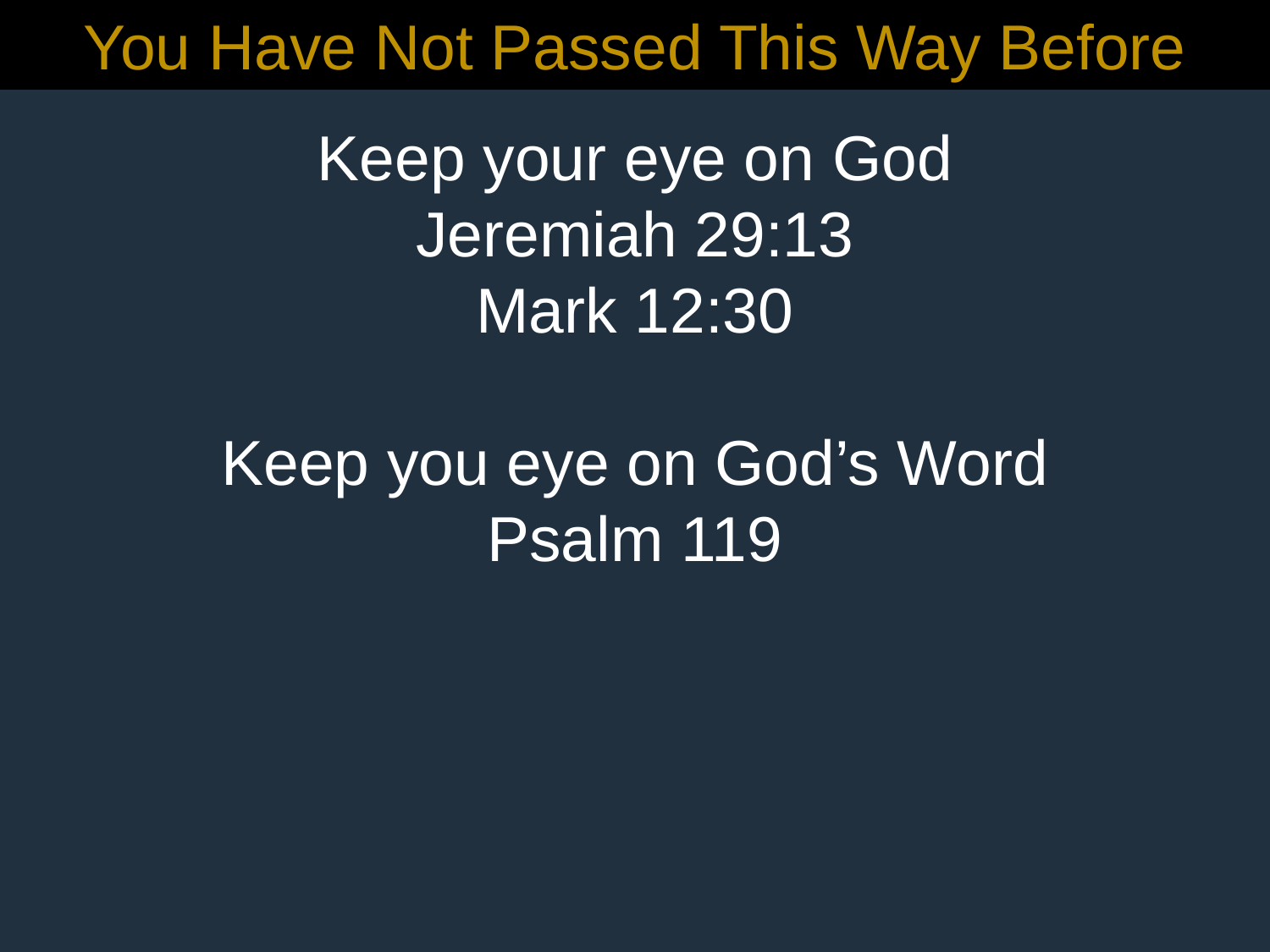

You Have Not Passed This Way Before

Keep your eye on God
Jeremiah 29:13
Mark 12:30

Keep you eye on God’s Word
Psalm 119